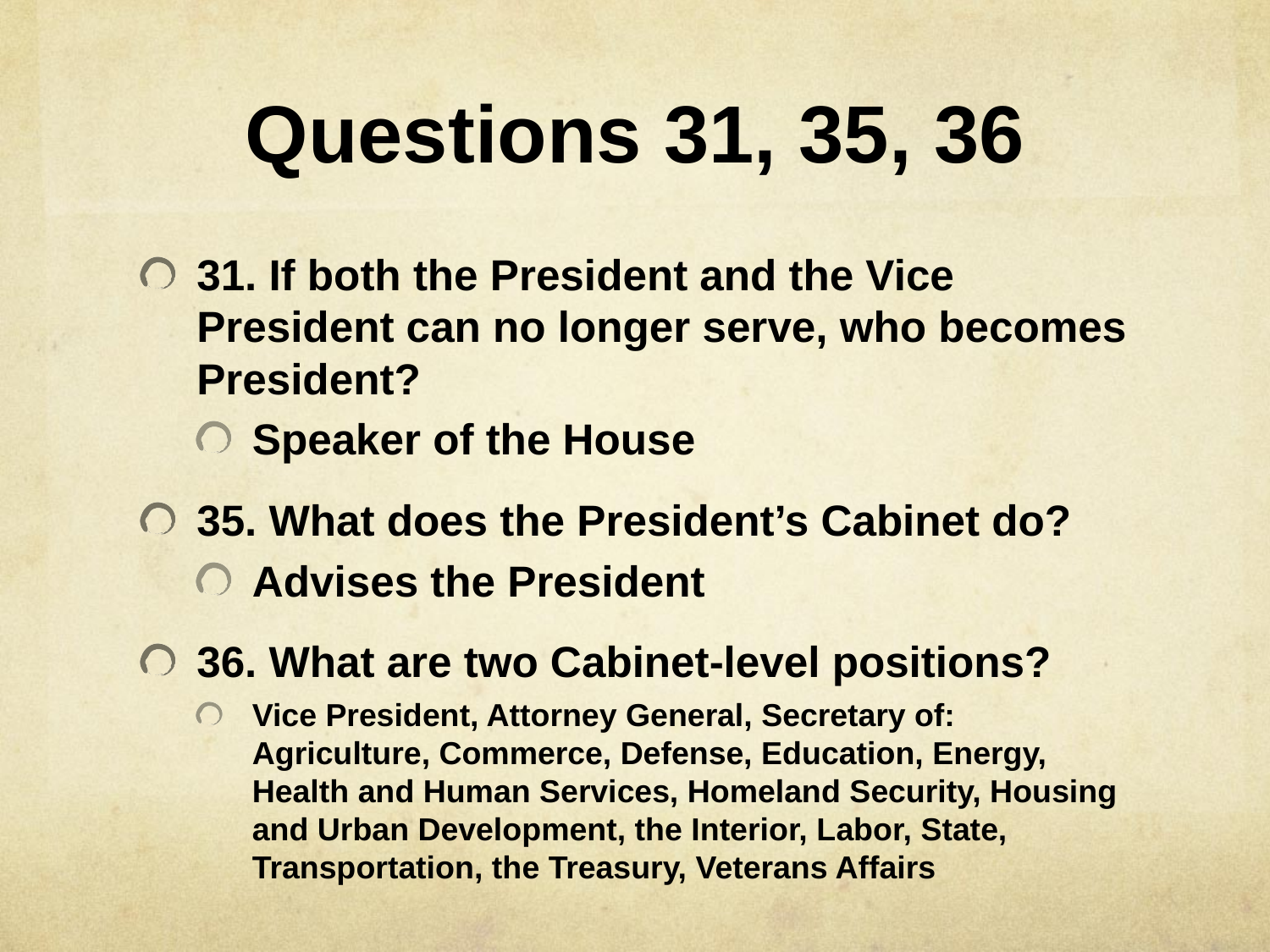

# Questions 31, 35, 36
31. If both the President and the Vice President can no longer serve, who becomes President?
Speaker of the House
35. What does the President’s Cabinet do?
Advises the President
36. What are two Cabinet-level positions?
Vice President, Attorney General, Secretary of: Agriculture, Commerce, Defense, Education, Energy, Health and Human Services, Homeland Security, Housing and Urban Development, the Interior, Labor, State, Transportation, the Treasury, Veterans Affairs